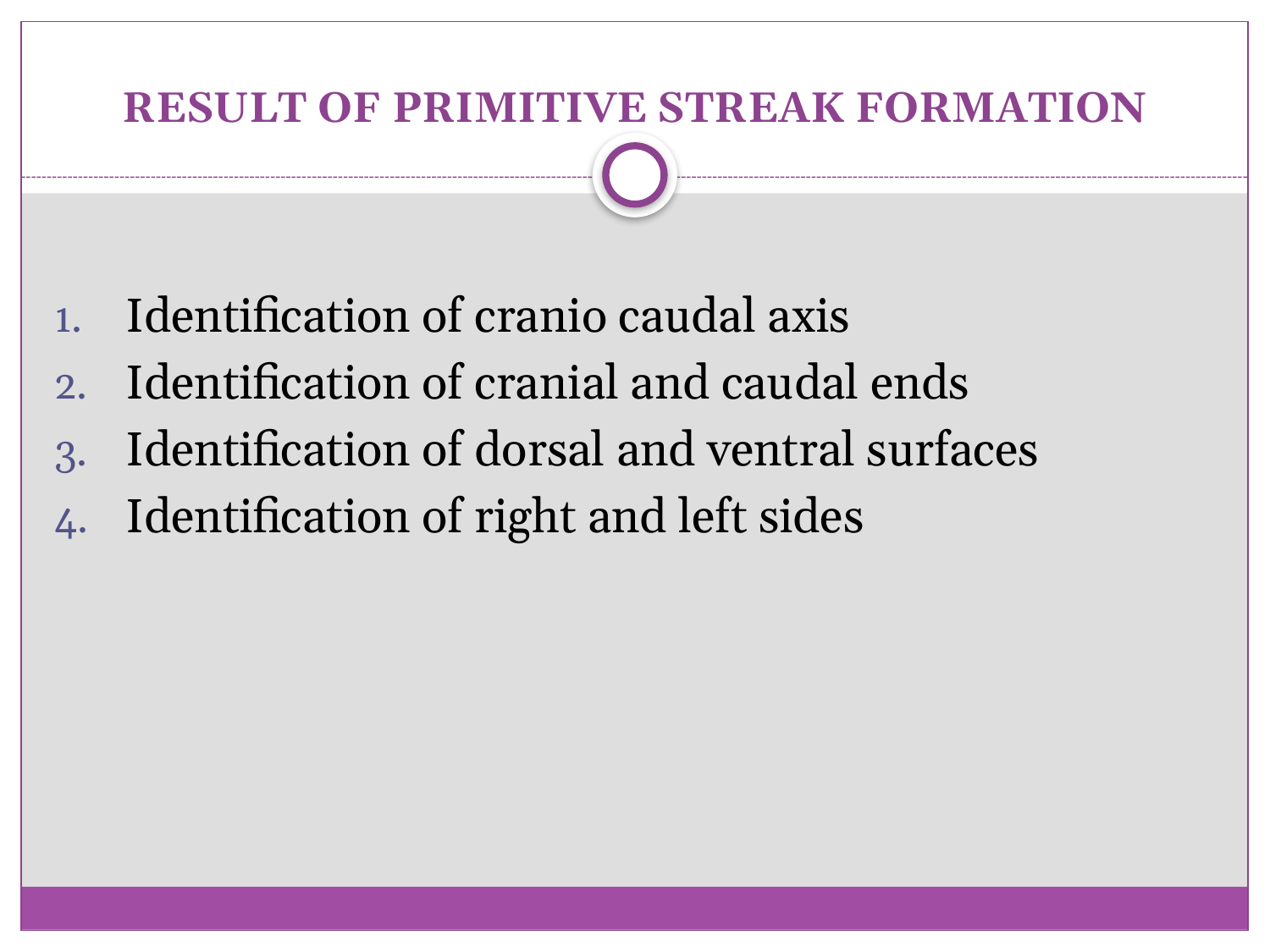

# RESULT OF PRIMITIVE STREAK FORMATION

Identification of cranio caudal axis
Identification of cranial and caudal ends
Identification of dorsal and ventral surfaces
Identification of right and left sides